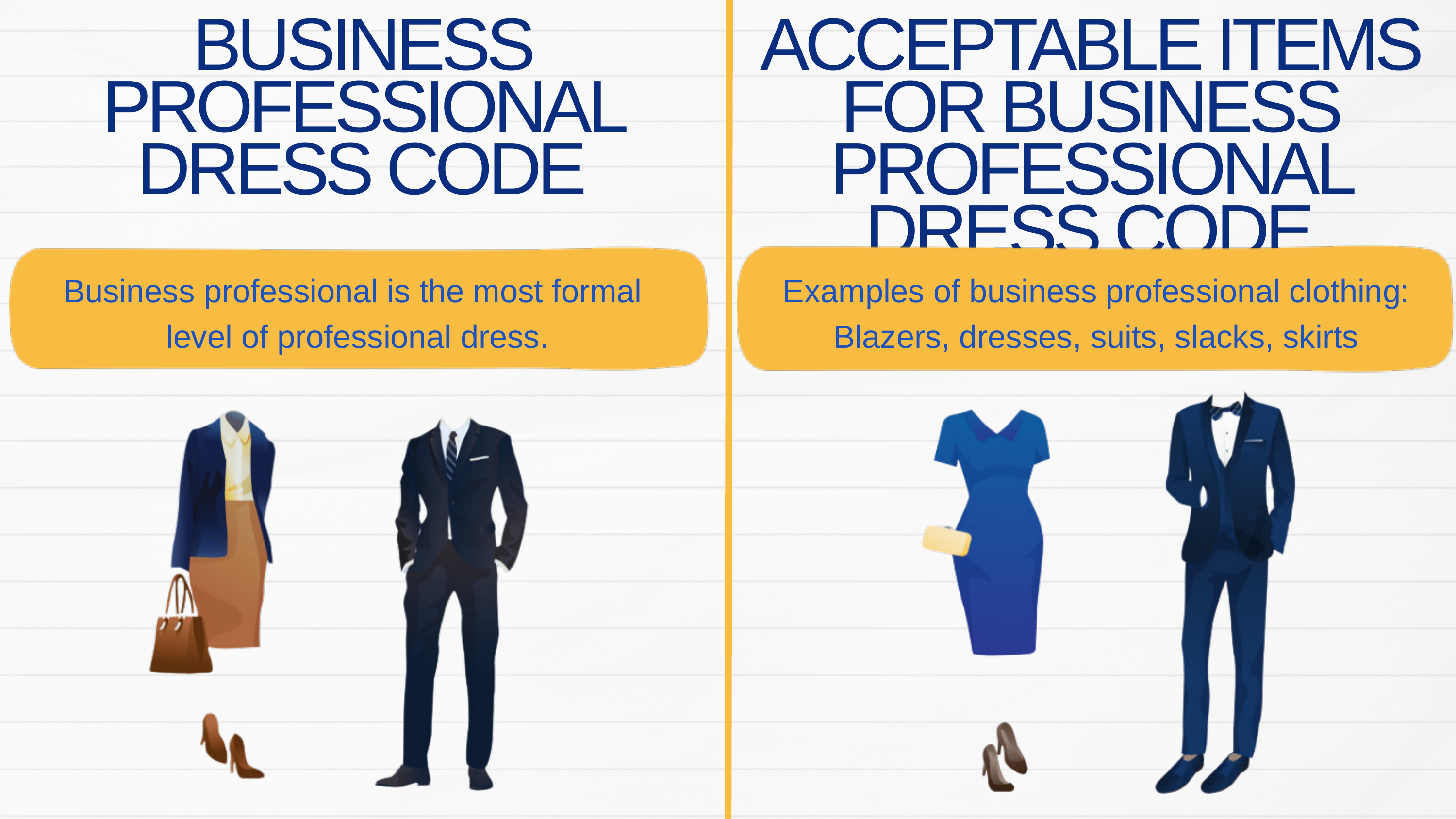

BUSINESS PROFESSIONAL DRESS CODE
ACCEPTABLE ITEMS FOR BUSINESS PROFESSIONAL DRESS CODE

Business professional is the most formal
level of professional dress.
Examples of business professional clothing: Blazers, dresses, suits, slacks, skirts